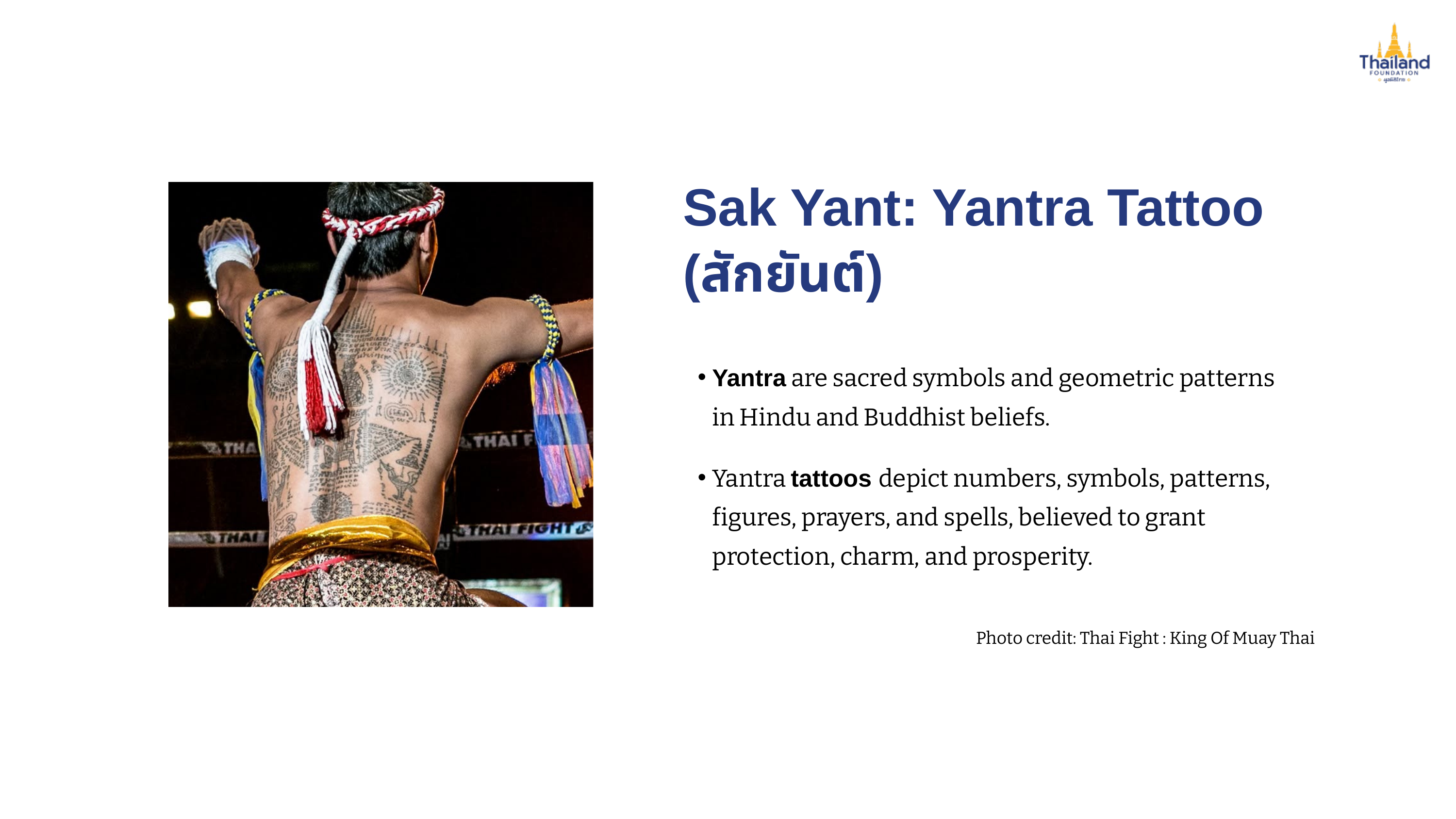

Sak Yant: Yantra Tattoo
(สักยันต์)

Yantra are sacred symbols and geometric patterns in Hindu and Buddhist beliefs.
Yantra tattoos depict numbers, symbols, patterns, figures, prayers, and spells, believed to grant protection, charm, and prosperity.
Photo credit: Thai Fight : King Of Muay Thai